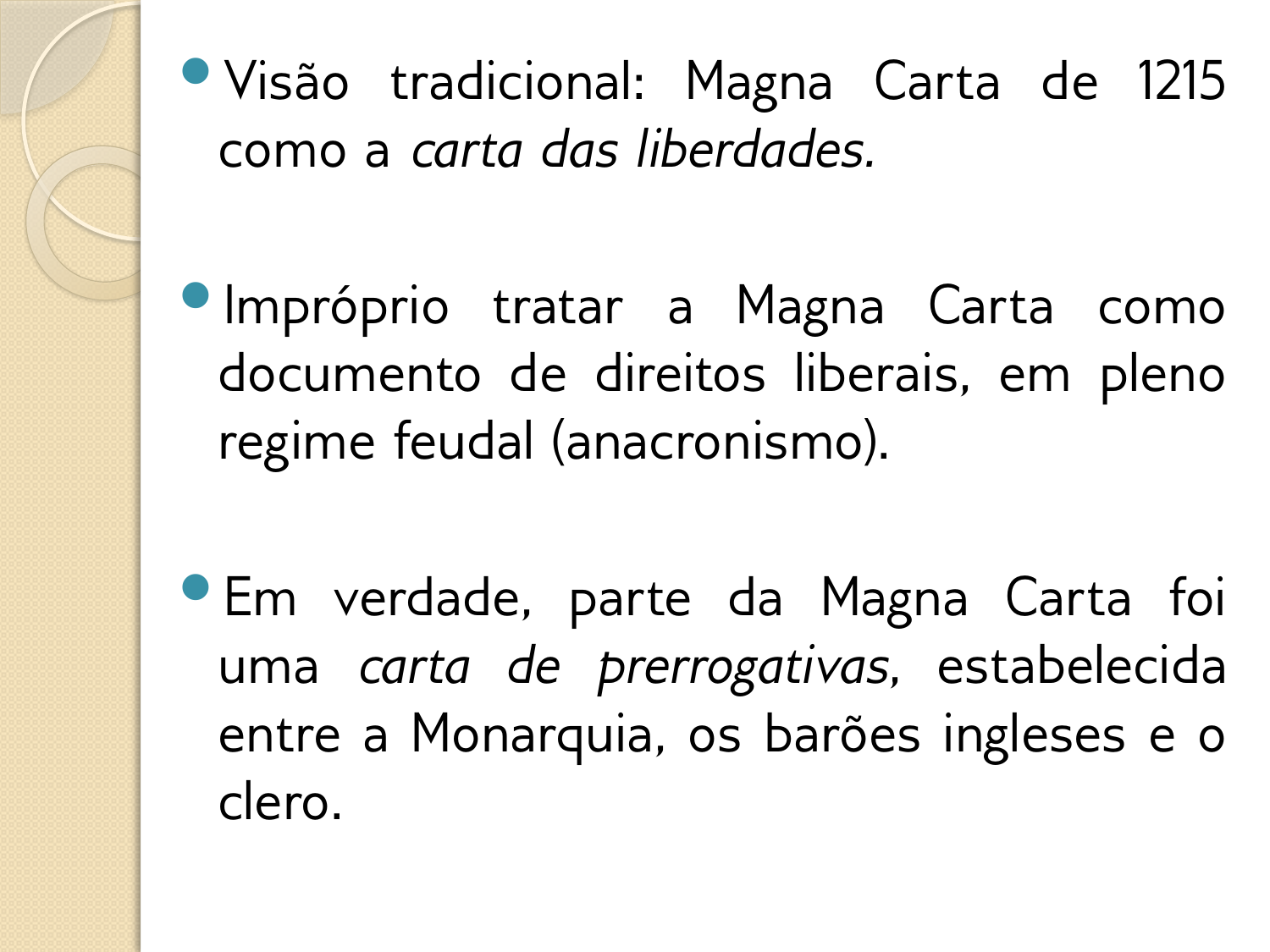

Visão tradicional: Magna Carta de 1215 como a carta das liberdades.

Impróprio tratar a Magna Carta como documento de direitos liberais, em pleno regime feudal (anacronismo).

Em verdade, parte da Magna Carta foi uma carta de prerrogativas, estabelecida entre a Monarquia, os barões ingleses e o clero.